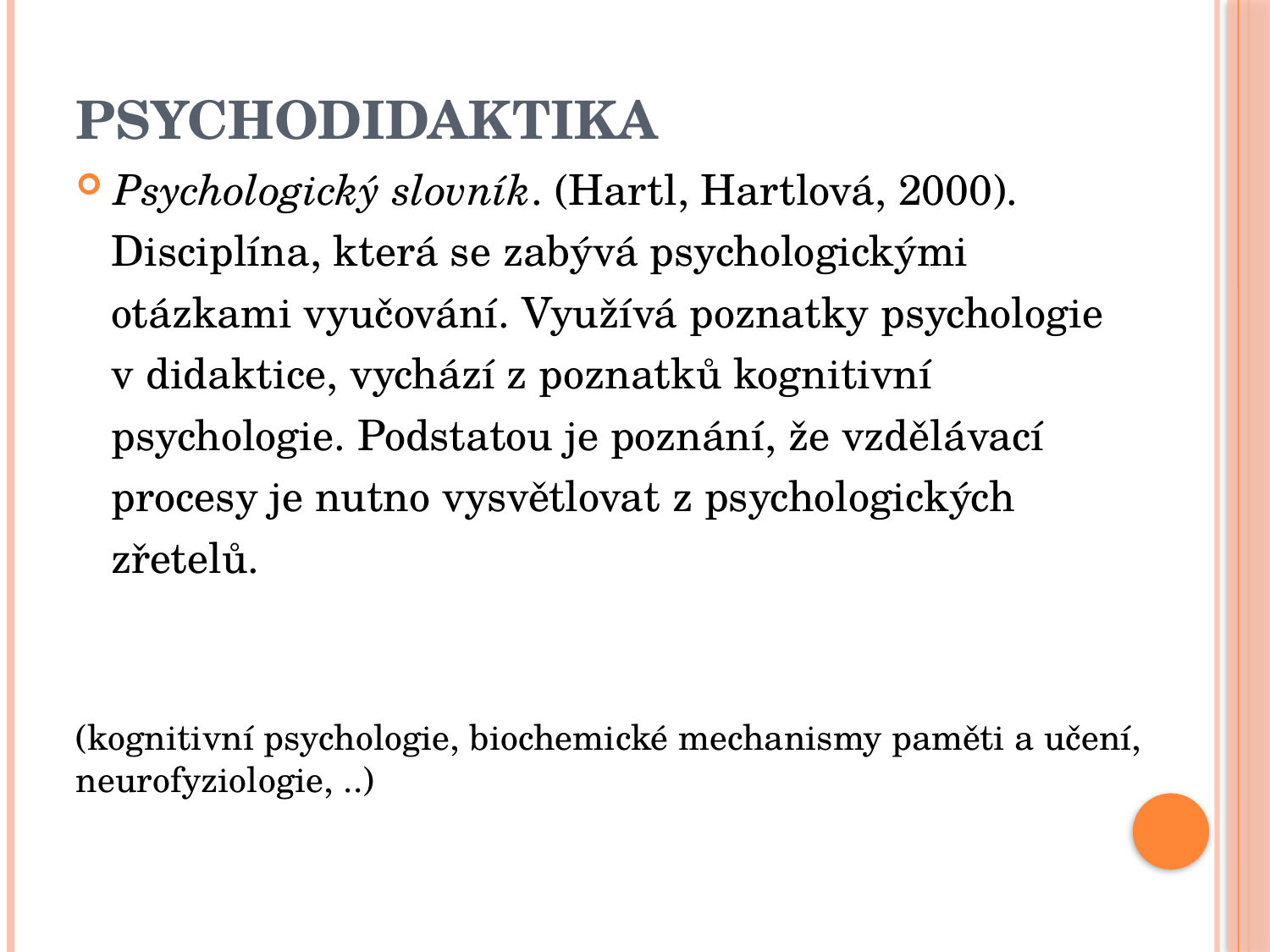

# Psychodidaktika
Psychologický slovník. (Hartl, Hartlová, 2000).
   Disciplína, která se zabývá psychologickými
   otázkami vyučování. Využívá poznatky psychologie
   v didaktice, vychází z poznatků kognitivní
   psychologie. Podstatou je poznání, že vzdělávací
   procesy je nutno vysvětlovat z psychologických
   zřetelů.

(kognitivní psychologie, biochemické mechanismy paměti a učení, neurofyziologie, ..)